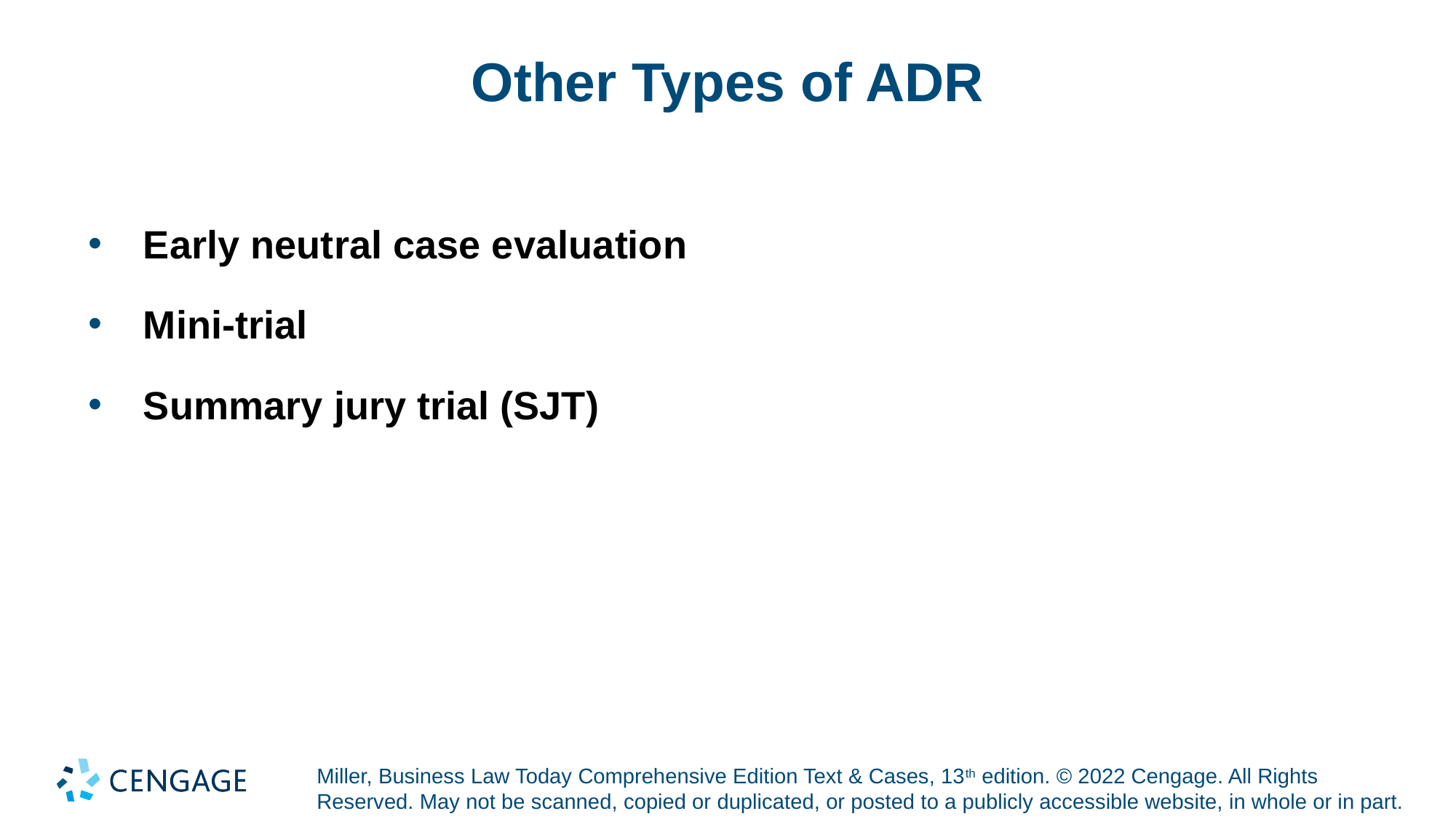

# Other Types of ADR
Early neutral case evaluation
Mini-trial
Summary jury trial (SJT)